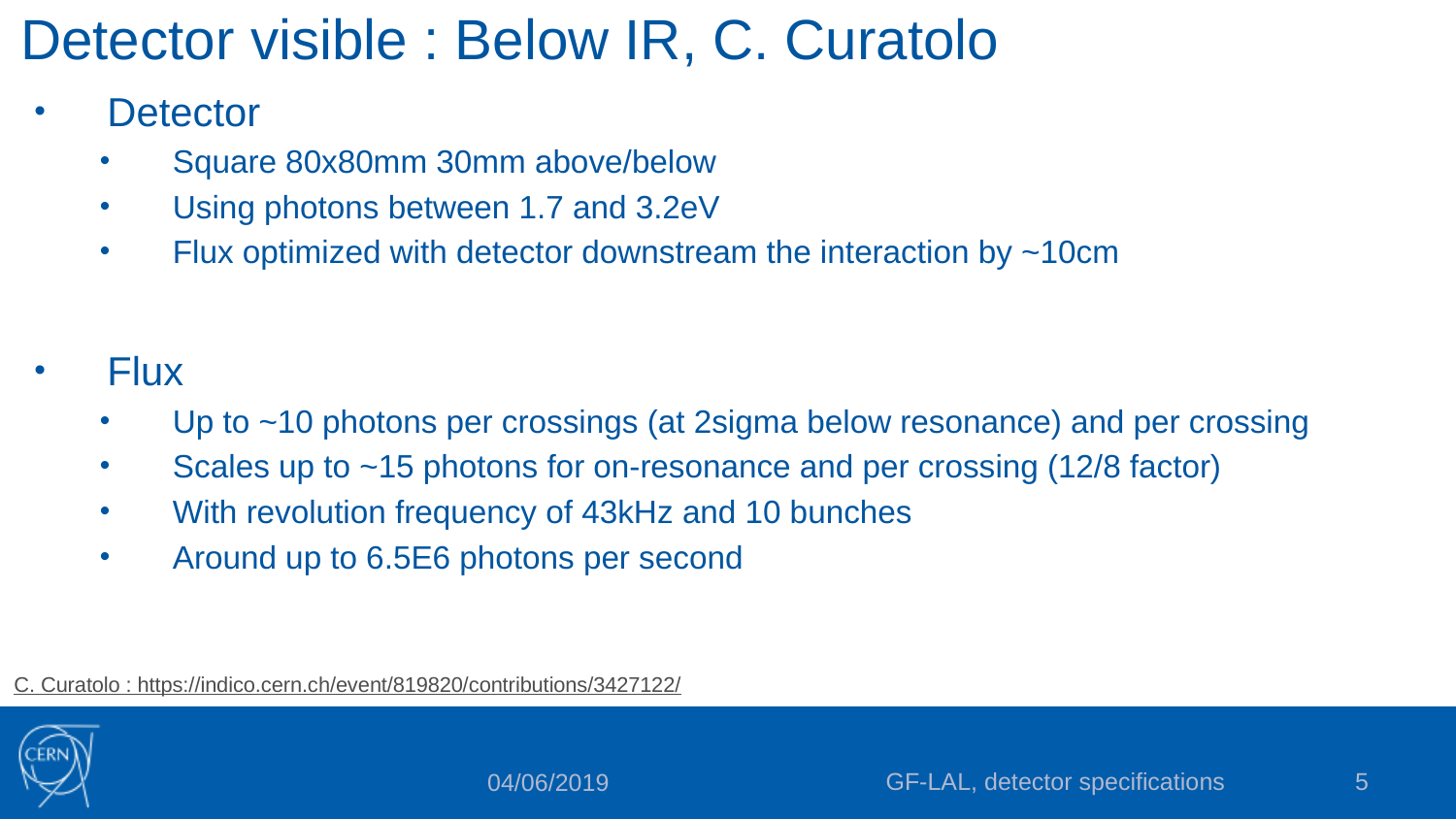

# Detector visible : Below IR, C. Curatolo
Detector
Square 80x80mm 30mm above/below
Using photons between 1.7 and 3.2eV
Flux optimized with detector downstream the interaction by ~10cm

Flux
Up to ~10 photons per crossings (at 2sigma below resonance) and per crossing
Scales up to ~15 photons for on-resonance and per crossing (12/8 factor)
With revolution frequency of 43kHz and 10 bunches
Around up to 6.5E6 photons per second

C. Curatolo : https://indico.cern.ch/event/819820/contributions/3427122/
GF-LAL, detector specifications
5
04/06/2019